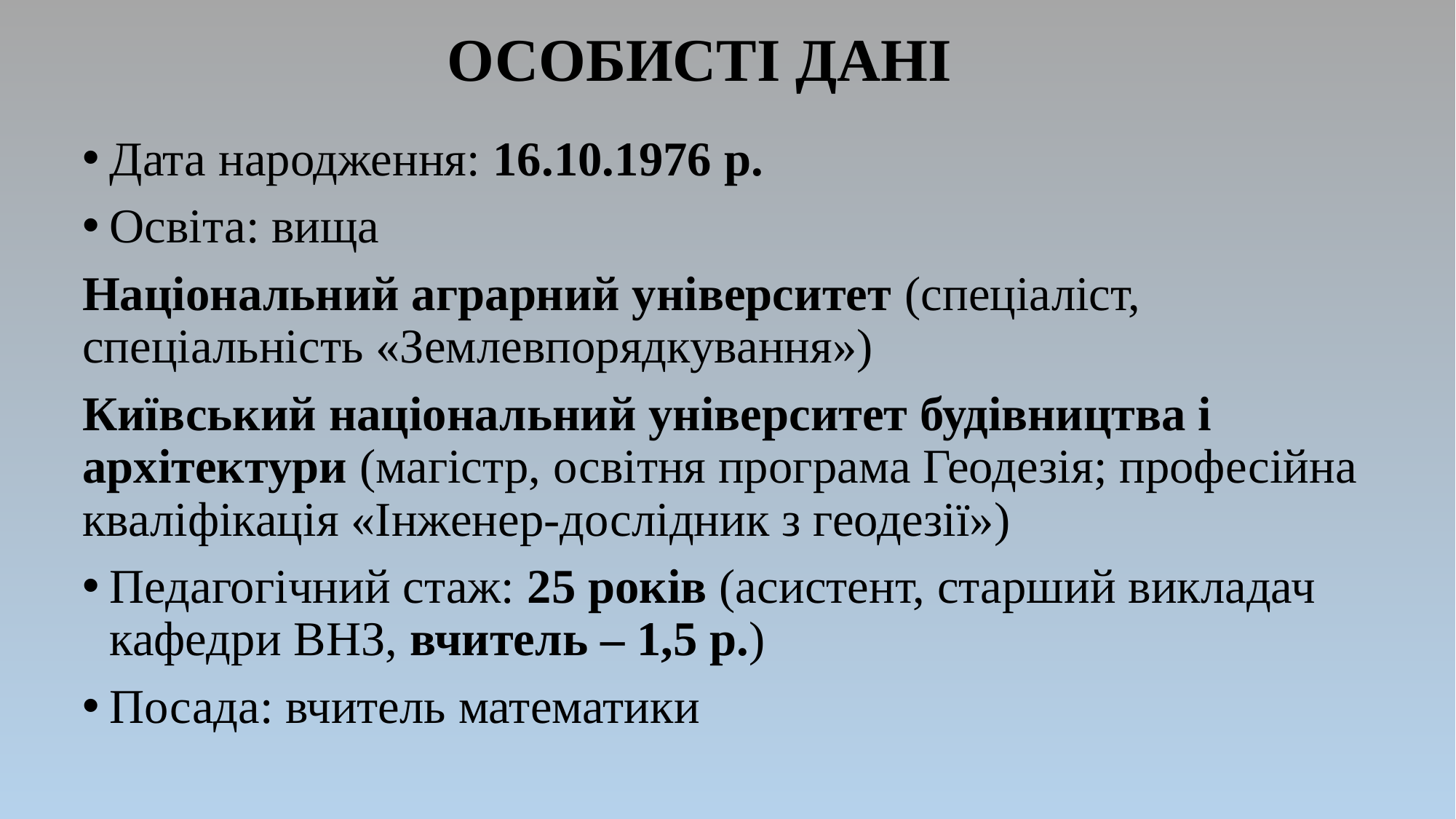

ОСОБИСТІ ДАНІ
Дата народження: 16.10.1976 р.
Освіта: вища
Національний аграрний університет (спеціаліст, спеціальність «Землевпорядкування»)
Київський національний університет будівництва і архітектури (магістр, освітня програма Геодезія; професійна кваліфікація «Інженер-дослідник з геодезії»)
Педагогічний стаж: 25 років (асистент, старший викладач кафедри ВНЗ, вчитель – 1,5 р.)
Посада: вчитель математики